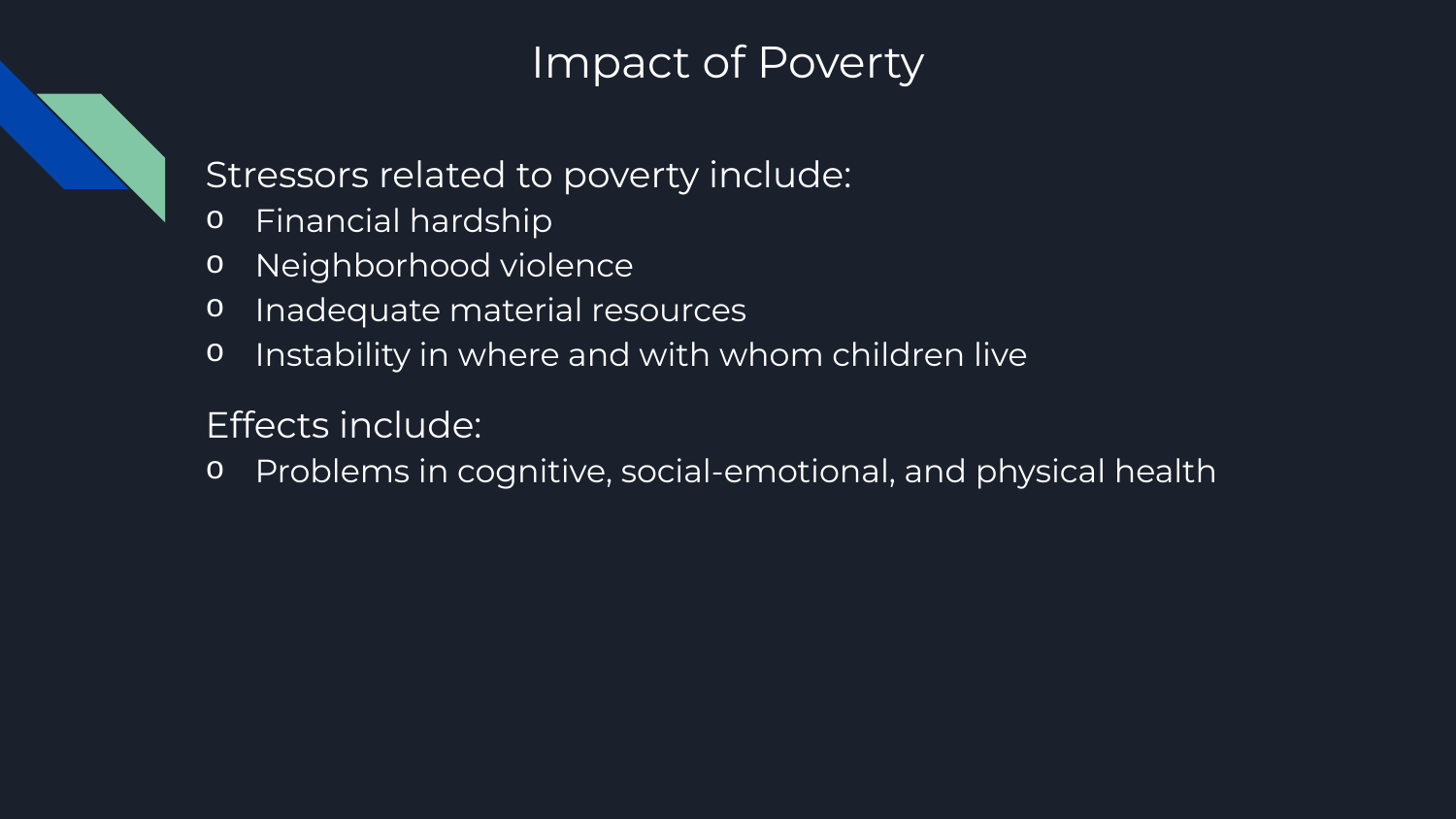

# Impact of Poverty
Stressors related to poverty include:
Financial hardship
Neighborhood violence
Inadequate material resources
Instability in where and with whom children live

Effects include:
Problems in cognitive, social-emotional, and physical health